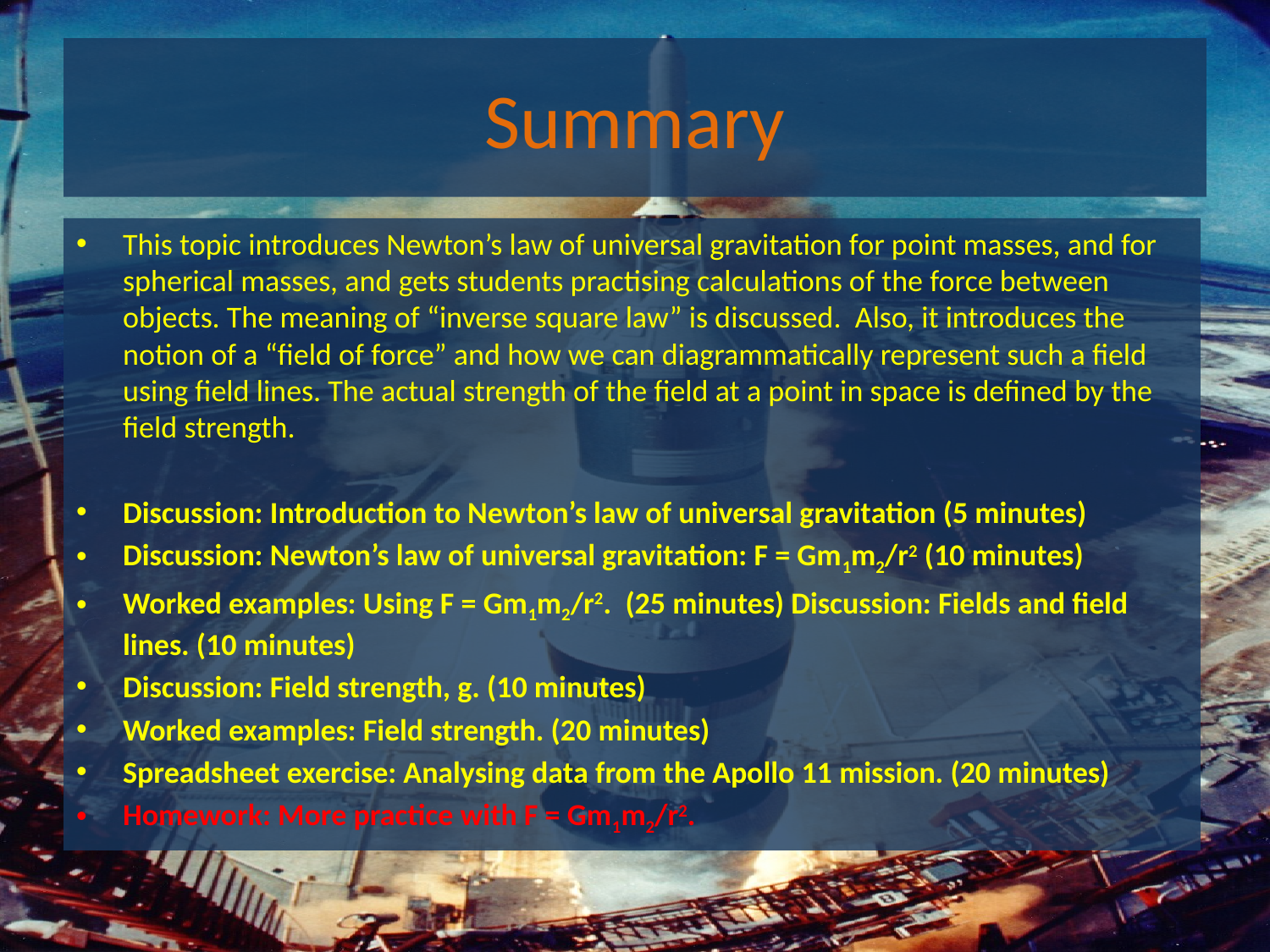

# Summary
This topic introduces Newton’s law of universal gravitation for point masses, and for spherical masses, and gets students practising calculations of the force between objects. The meaning of “inverse square law” is discussed.  Also, it introduces the notion of a “field of force” and how we can diagrammatically represent such a field using field lines. The actual strength of the field at a point in space is defined by the field strength.

Discussion: Introduction to Newton’s law of universal gravitation (5 minutes)
Discussion: Newton’s law of universal gravitation: F = Gm1m2/r2 (10 minutes)
Worked examples: Using F = Gm1m2/r2.  (25 minutes) Discussion: Fields and field lines. (10 minutes)
Discussion: Field strength, g. (10 minutes)
Worked examples: Field strength. (20 minutes)
Spreadsheet exercise: Analysing data from the Apollo 11 mission. (20 minutes)
Homework: More practice with F = Gm1m2/r2.